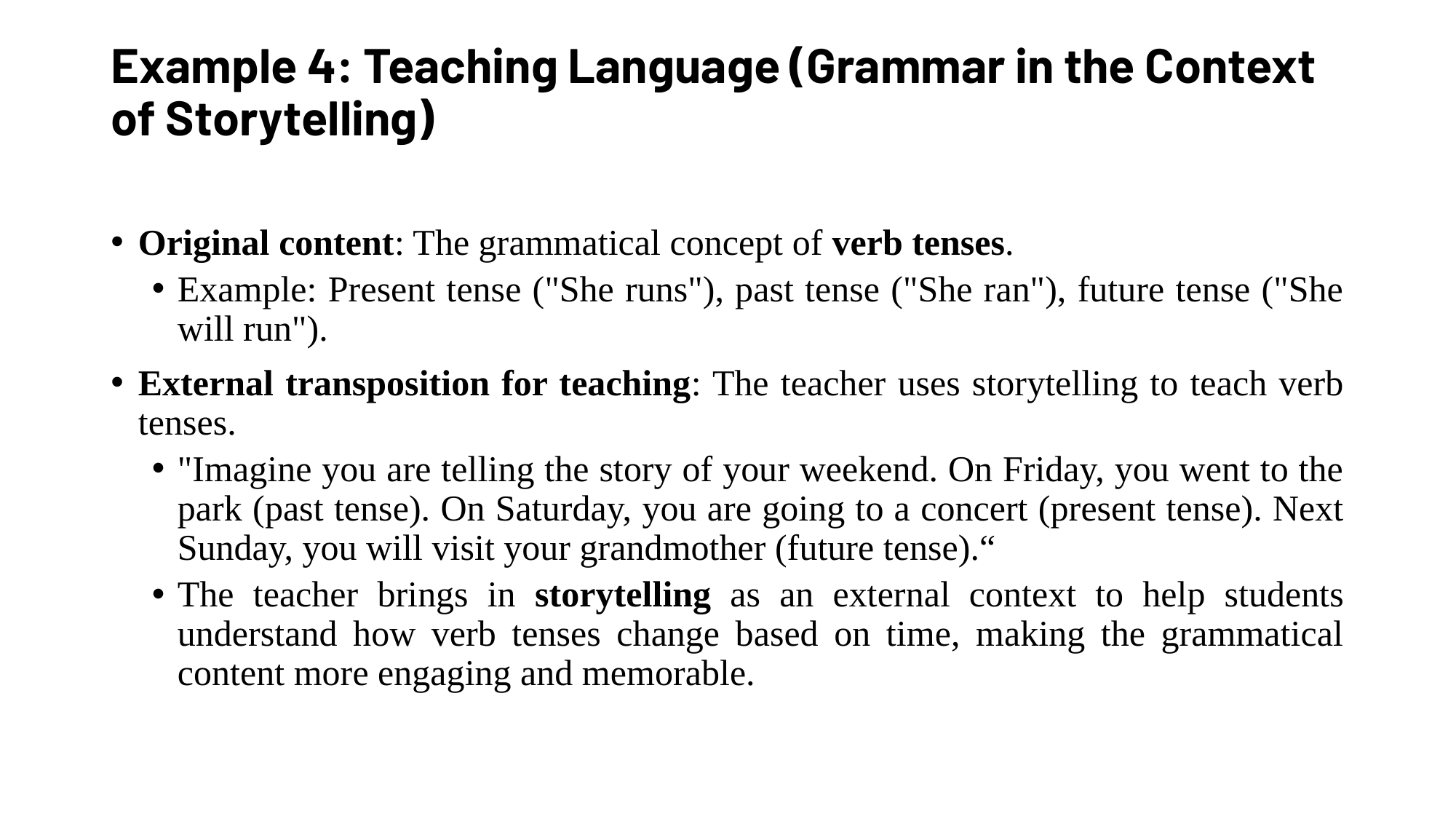

# Example 4: Teaching Language (Grammar in the Context of Storytelling)
Original content: The grammatical concept of verb tenses.
Example: Present tense ("She runs"), past tense ("She ran"), future tense ("She will run").
External transposition for teaching: The teacher uses storytelling to teach verb tenses.
"Imagine you are telling the story of your weekend. On Friday, you went to the park (past tense). On Saturday, you are going to a concert (present tense). Next Sunday, you will visit your grandmother (future tense).“
The teacher brings in storytelling as an external context to help students understand how verb tenses change based on time, making the grammatical content more engaging and memorable.